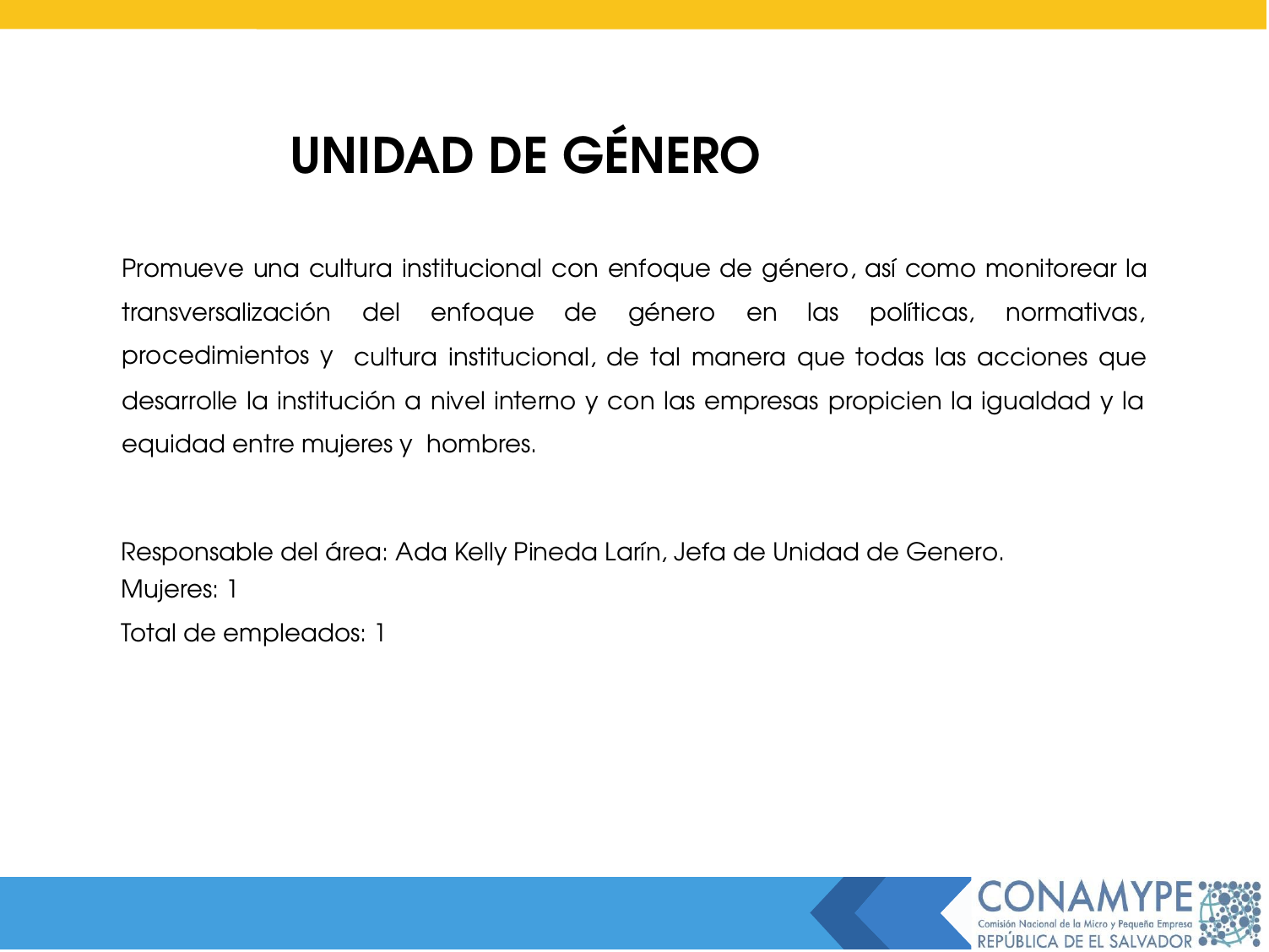

UNIDAD DE GÉNERO
Promueve una cultura institucional con enfoque de género, así como monitorear la
transversalización
procedimientos y
del
enfoque
de
género
en    las    políticas,
normativas,
cultura institucional, de tal manera que todas las acciones que
desarrolle la institución a nivel interno y con las empresas propicien la igualdad y la
equidad entre mujeres y  hombres.
Responsable del área: Ada Kelly Pineda Larín, Jefa de Unidad de Genero.
Mujeres: 1
Total de empleados: 1